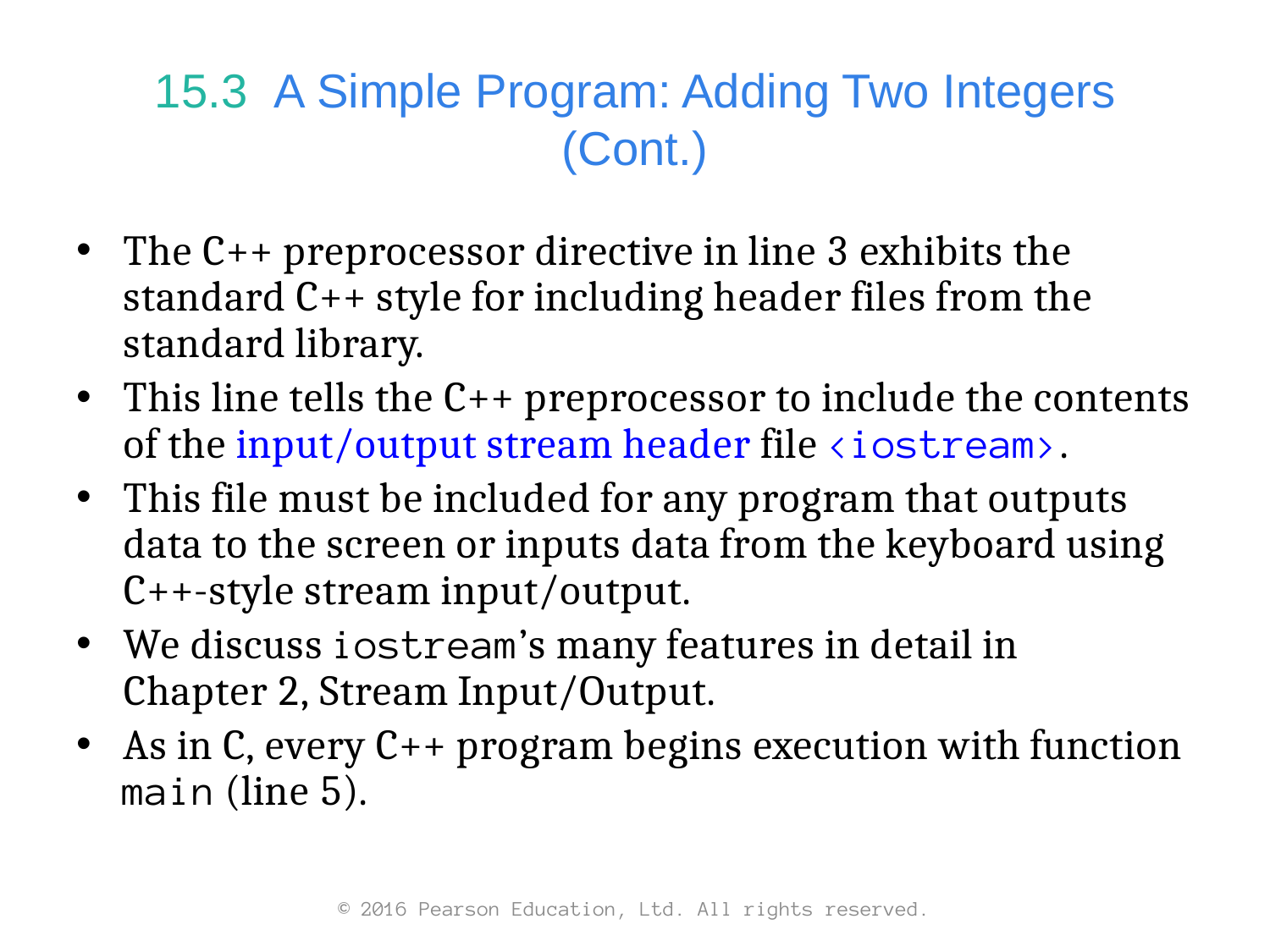

# 15.3  A Simple Program: Adding Two Integers (Cont.)
The C++ preprocessor directive in line 3 exhibits the standard C++ style for including header files from the standard library.
This line tells the C++ preprocessor to include the contents of the input/output stream header file <iostream>.
This file must be included for any program that outputs data to the screen or inputs data from the keyboard using C++-style stream input/output.
We discuss iostream’s many features in detail in Chapter 2, Stream Input/Output.
As in C, every C++ program begins execution with function main (line 5).
© 2016 Pearson Education, Ltd. All rights reserved.